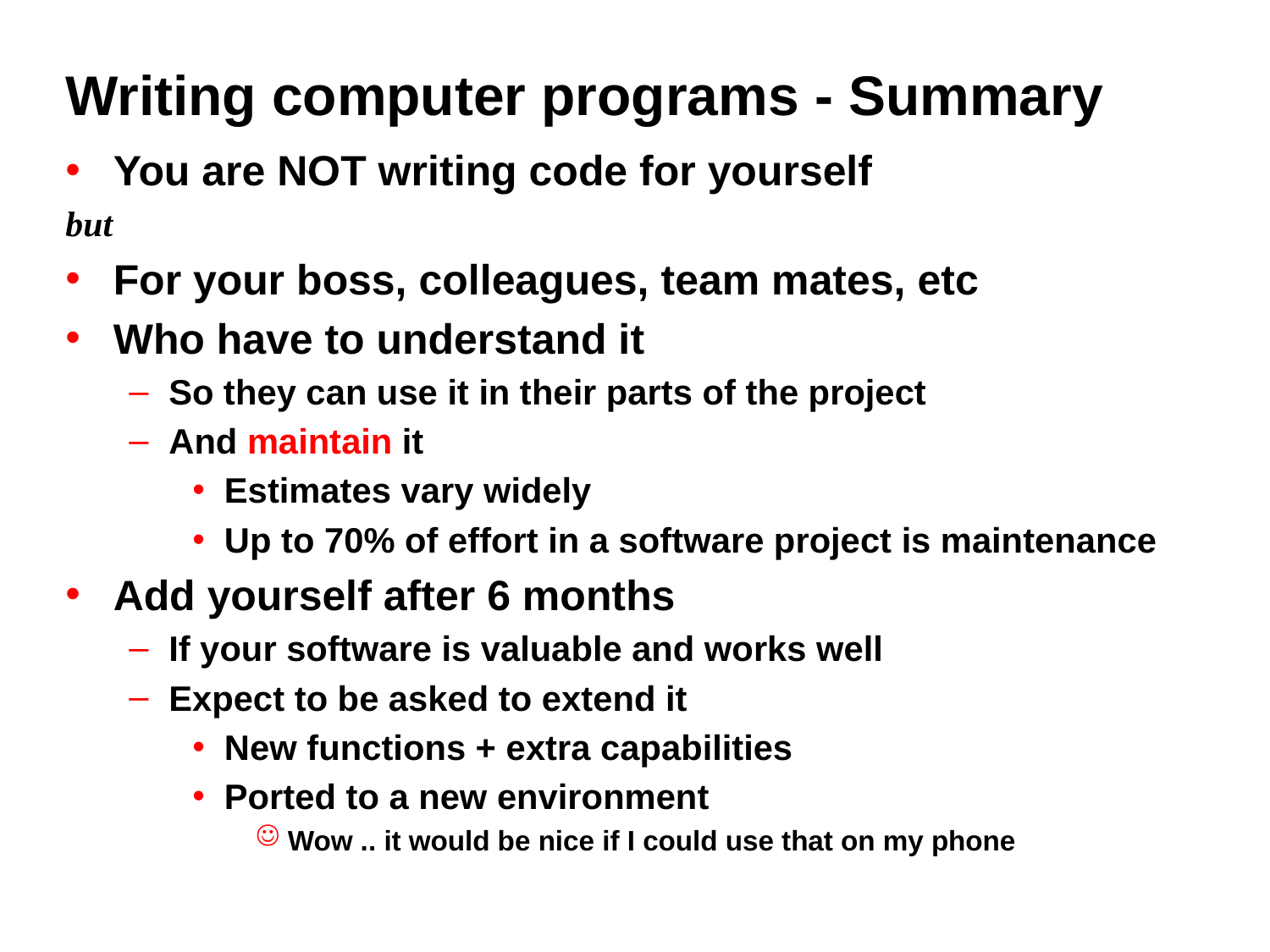

# Writing computer programs - Summary
You are NOT writing code for yourself
but
For your boss, colleagues, team mates, etc
Who have to understand it
So they can use it in their parts of the project
And maintain it
Estimates vary widely
Up to 70% of effort in a software project is maintenance
Add yourself after 6 months
If your software is valuable and works well
Expect to be asked to extend it
New functions + extra capabilities
Ported to a new environment
Wow .. it would be nice if I could use that on my phone